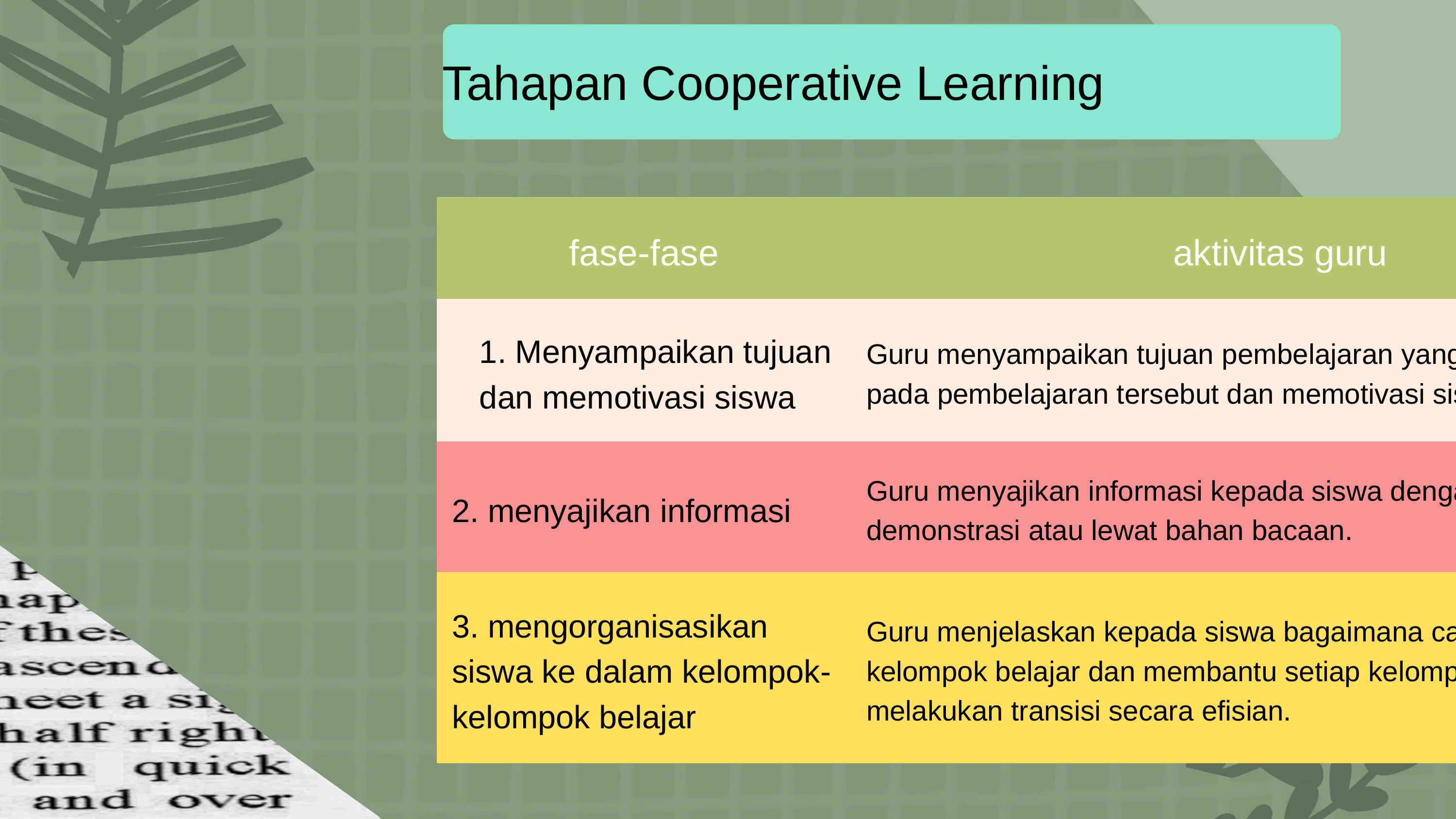

Tahapan Cooperative Learning
| fase-fase | aktivitas guru |
| --- | --- |
| 1. Menyampaikan tujuan dan memotivasi siswa | Guru menyampaikan tujuan pembelajaran yang ingin dicapai pada pembelajaran tersebut dan memotivasi siswa belajar. |
| 2. menyajikan informasi | Guru menyajikan informasi kepada siswa dengan jalan demonstrasi atau lewat bahan bacaan. |
| 3. mengorganisasikan siswa ke dalam kelompok-kelompok belajar | Guru menjelaskan kepada siswa bagaimana caranya membentuk kelompok belajar dan membantu setiap kelompok agar melakukan transisi secara efisian. |

solusi